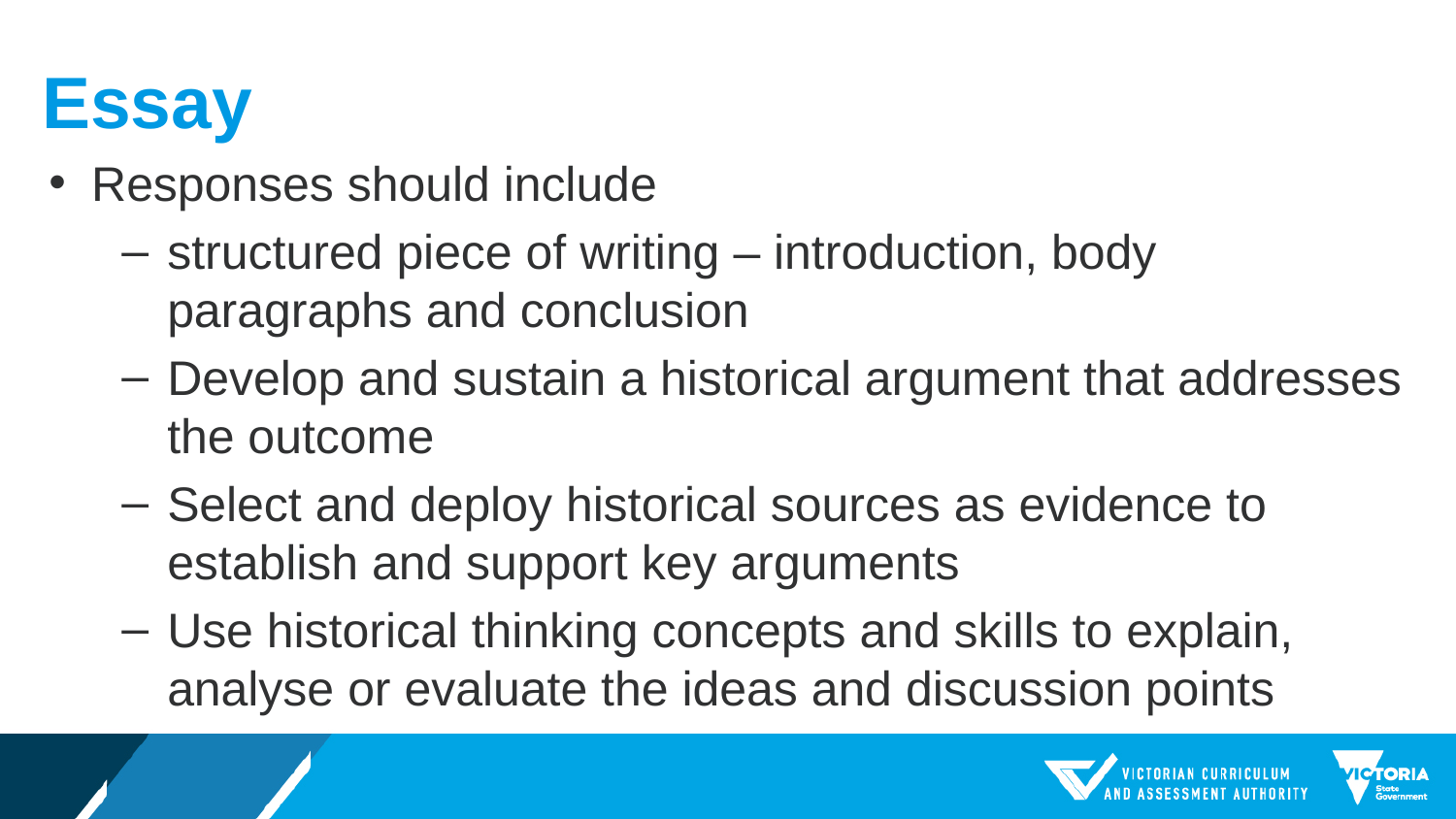

# Essay
Responses should include
structured piece of writing – introduction, body paragraphs and conclusion
Develop and sustain a historical argument that addresses the outcome
Select and deploy historical sources as evidence to establish and support key arguments
Use historical thinking concepts and skills to explain, analyse or evaluate the ideas and discussion points